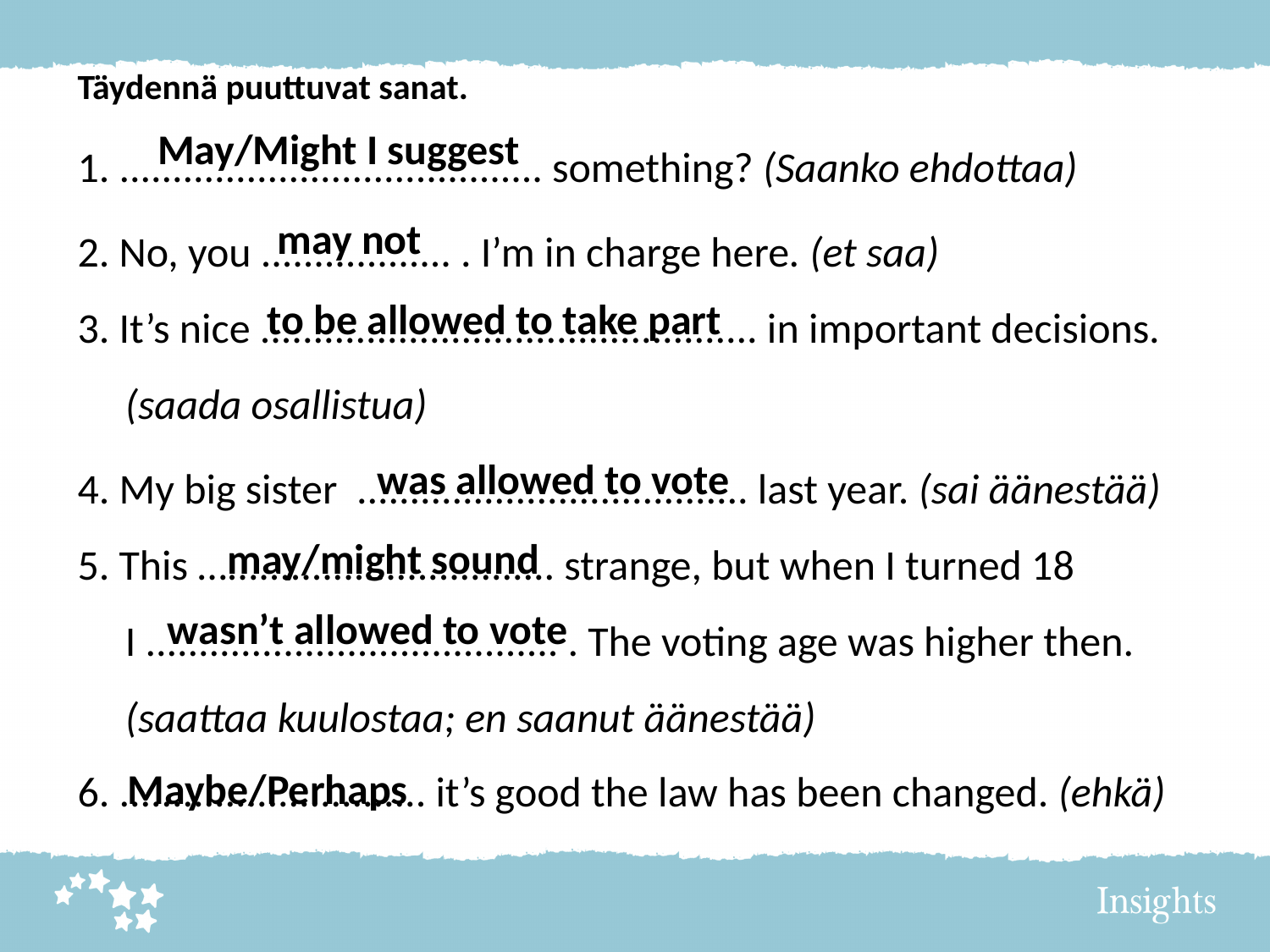

Täydennä puuttuvat sanat.
1. ........................................ something? (Saanko ehdottaa)
2. No, you .................. . I’m in charge here. (et saa)
3. It’s nice ............................................... in important decisions. (saada osallistua)
4. My big sister  ..................................... last year. (sai äänestää)
5. This …............................... strange, but when I turned 18 I ....................................... . The voting age was higher then. (saattaa kuulostaa; en saanut äänestää)
6. ............................. it’s good the law has been changed. (ehkä)

May/Might I suggest

may not
to be allowed to take part
was allowed to vote
may/might sound
wasn’t allowed to vote
Maybe/Perhaps